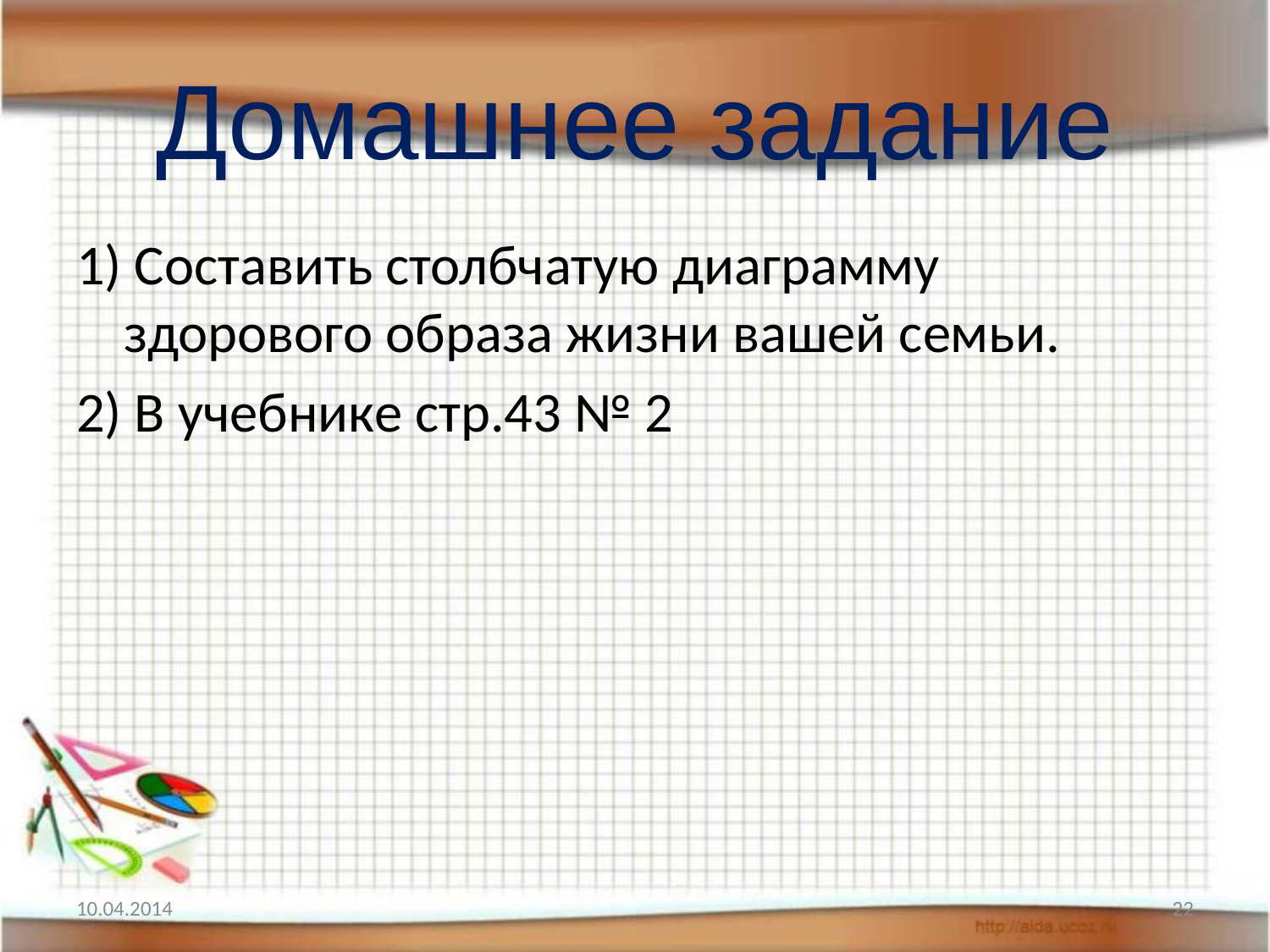

# Домашнее задание
1) Составить столбчатую диаграмму здорового образа жизни вашей семьи.
2) В учебнике стр.43 № 2

10.04.2014
22